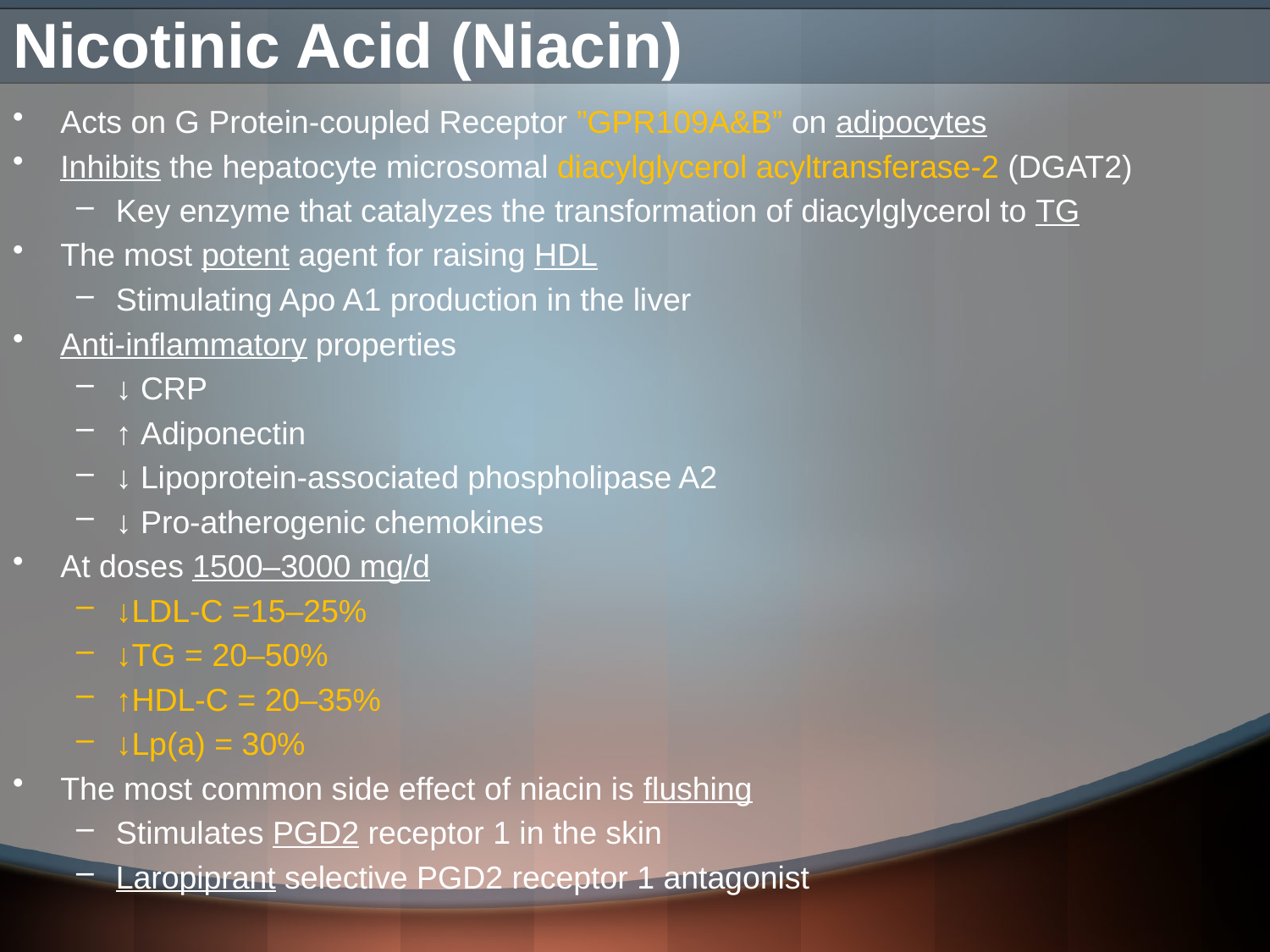

# Nicotinic Acid (Niacin)
Acts on G Protein-coupled Receptor ”GPR109A&B” on adipocytes
Inhibits the hepatocyte microsomal diacylglycerol acyltransferase-2 (DGAT2)
Key enzyme that catalyzes the transformation of diacylglycerol to TG
The most potent agent for raising HDL
Stimulating Apo A1 production in the liver
Anti-inflammatory properties
↓ CRP
↑ Adiponectin
↓ Lipoprotein-associated phospholipase A2
↓ Pro-atherogenic chemokines
At doses 1500–3000 mg/d
↓LDL-C =15–25%
↓TG = 20–50%
↑HDL-C = 20–35%
↓Lp(a) = 30%
The most common side effect of niacin is flushing
Stimulates PGD2 receptor 1 in the skin
Laropiprant selective PGD2 receptor 1 antagonist